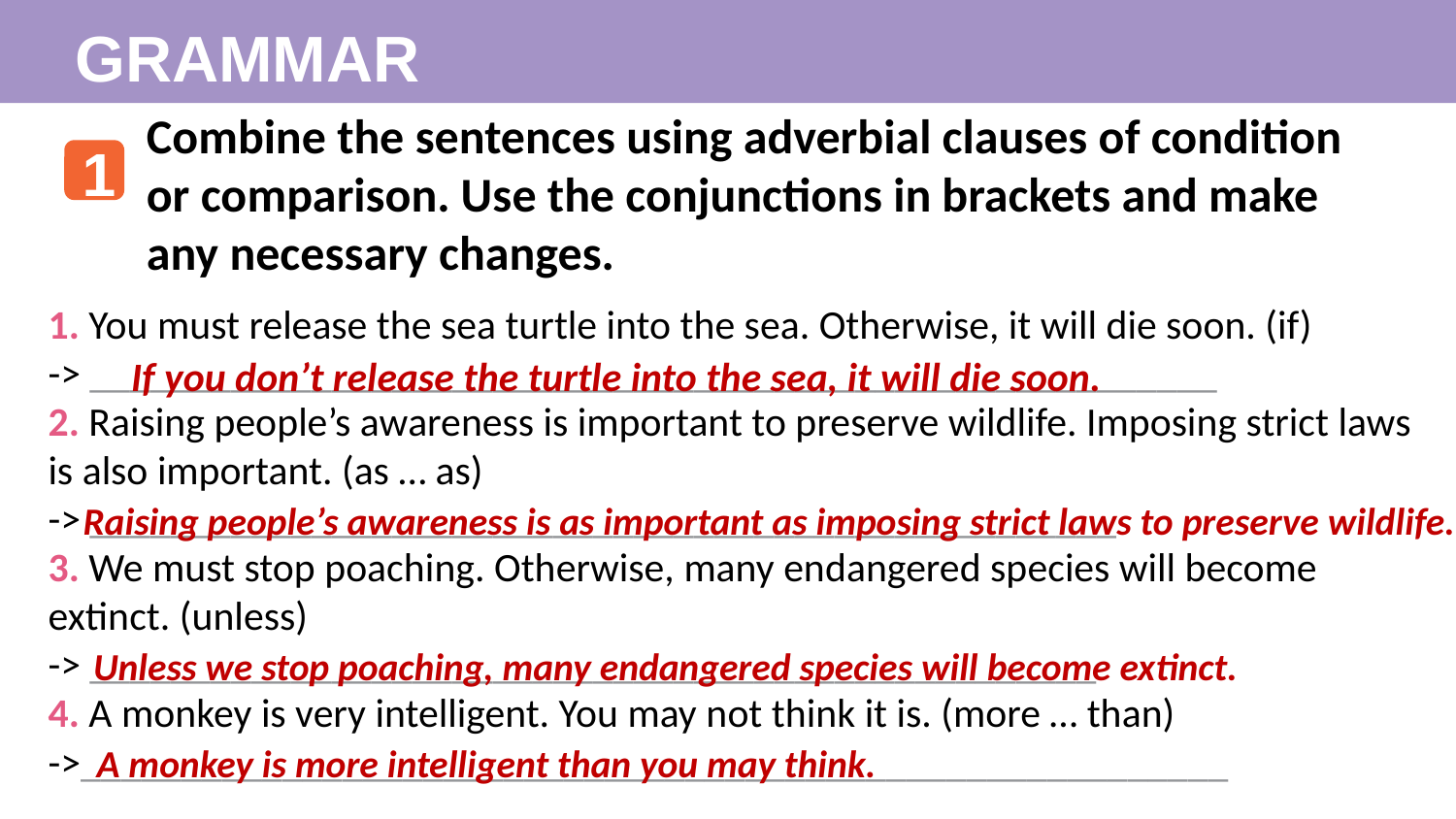

GRAMMAR
Combine the sentences using adverbial clauses of condition or comparison. Use the conjunctions in brackets and make any necessary changes.
1

1. You must release the sea turtle into the sea. Otherwise, it will die soon. (if)
-> ________________________________________________________
2. Raising people’s awareness is important to preserve wildlife. Imposing strict laws is also important. (as … as)
-> ___________________________________________________
3. We must stop poaching. Otherwise, many endangered species will become extinct. (unless)
-> __________________________________________________
4. A monkey is very intelligent. You may not think it is. (more … than)
->_________________________________________________________
If you don’t release the turtle into the sea, it will die soon.
Raising people’s awareness is as important as imposing strict laws to preserve wildlife.
Unless we stop poaching, many endangered species will become extinct.
A monkey is more intelligent than you may think.